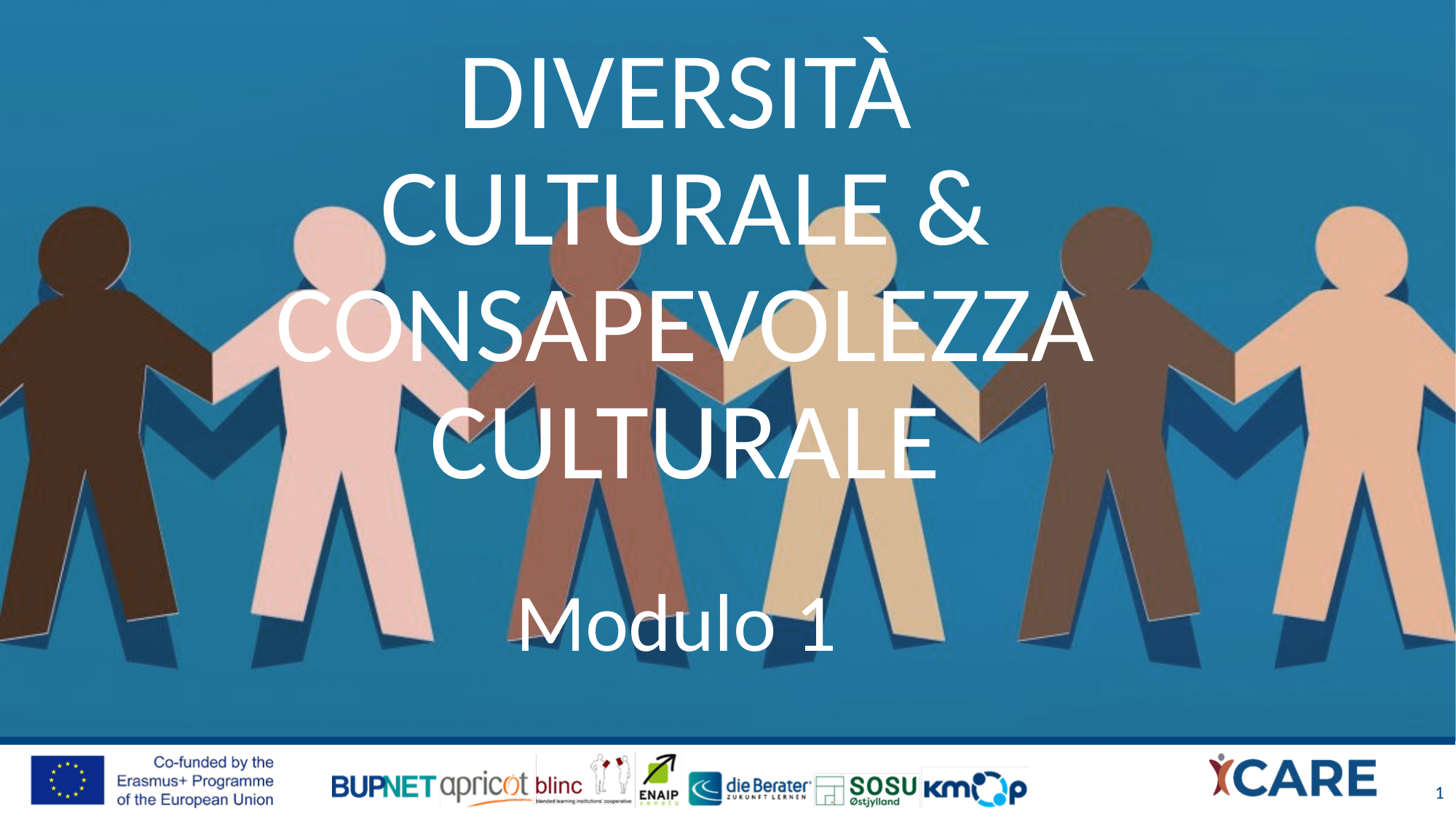

# DIVERSITà CULTURALE & consapevolezza culturale
Modulo 1
1